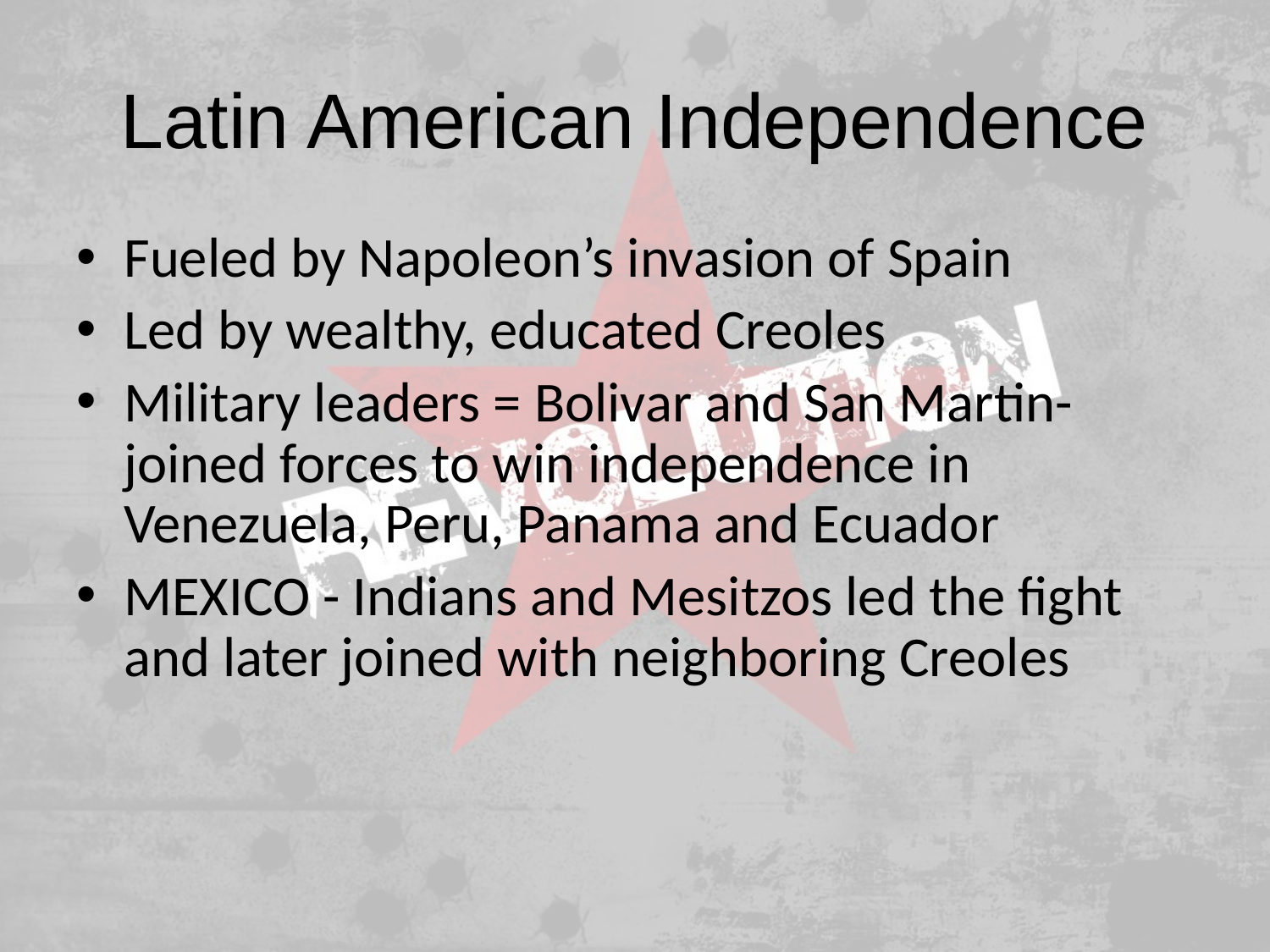

# Latin American Independence
Fueled by Napoleon’s invasion of Spain
Led by wealthy, educated Creoles
Military leaders = Bolivar and San Martin- joined forces to win independence in Venezuela, Peru, Panama and Ecuador
MEXICO - Indians and Mesitzos led the fight and later joined with neighboring Creoles